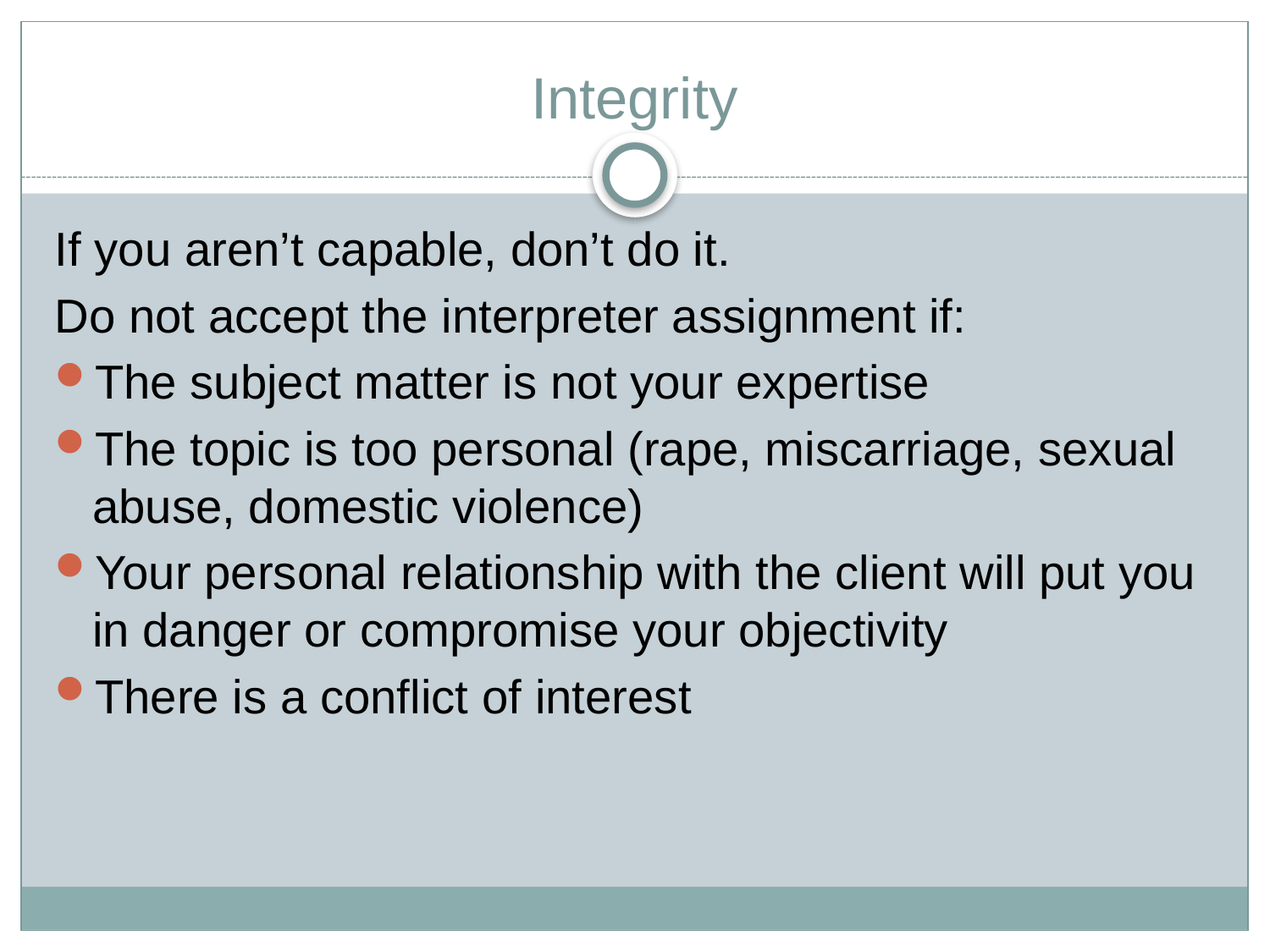

# Integrity
If you aren’t capable, don’t do it.
Do not accept the interpreter assignment if:
The subject matter is not your expertise
The topic is too personal (rape, miscarriage, sexual abuse, domestic violence)
Your personal relationship with the client will put you in danger or compromise your objectivity
There is a conflict of interest